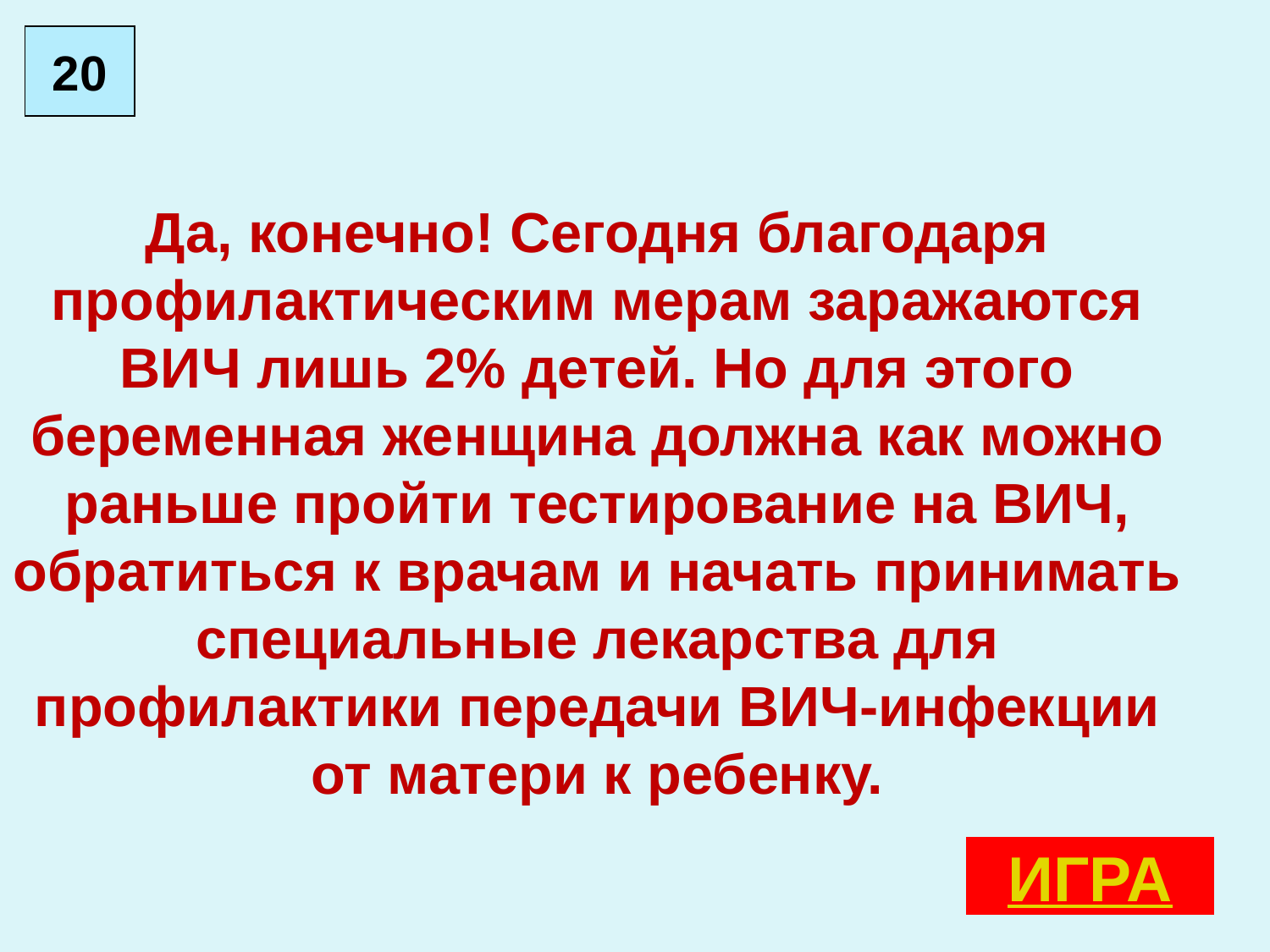

20
Да, конечно! Сегодня благодаря профилактическим мерам заражаются ВИЧ лишь 2% детей. Но для этого беременная женщина должна как можно раньше пройти тестирование на ВИЧ, обратиться к врачам и начать принимать специальные лекарства для профилактики передачи ВИЧ-инфекции от матери к ребенку.
ИГРА